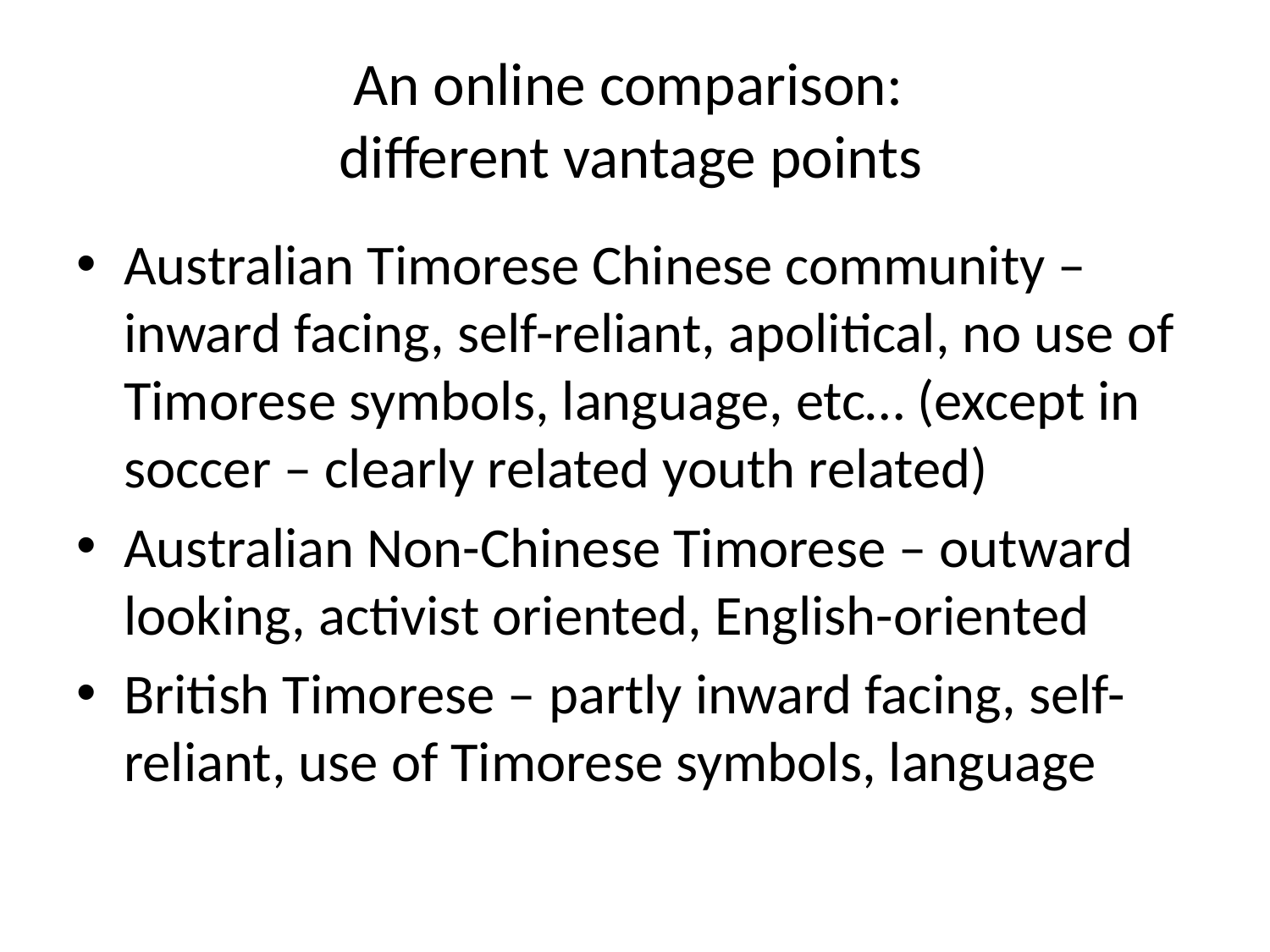

# An online comparison: different vantage points
Australian Timorese Chinese community – inward facing, self-reliant, apolitical, no use of Timorese symbols, language, etc… (except in soccer – clearly related youth related)
Australian Non-Chinese Timorese – outward looking, activist oriented, English-oriented
British Timorese – partly inward facing, self-reliant, use of Timorese symbols, language